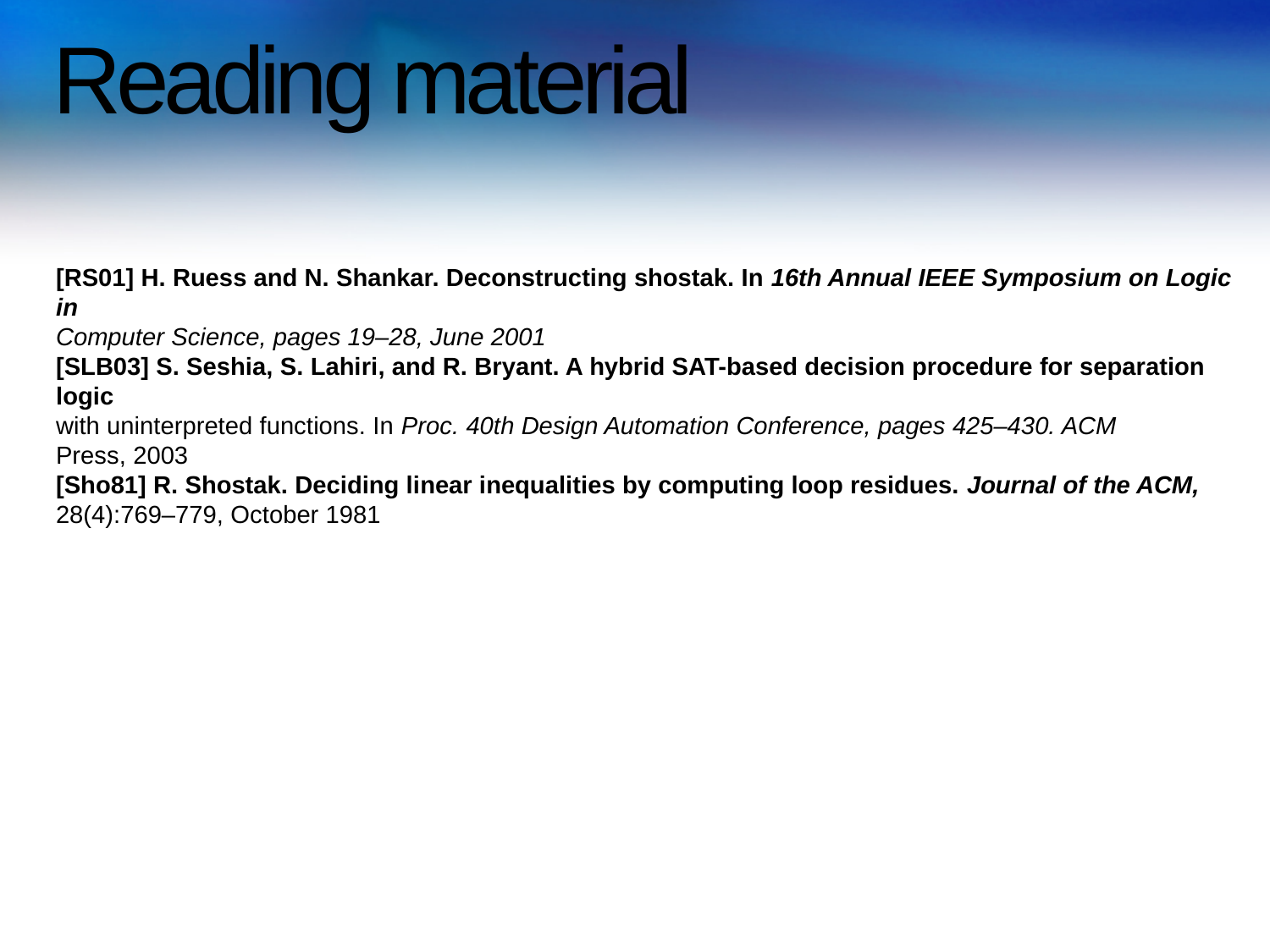

# Reading material
[RS01] H. Ruess and N. Shankar. Deconstructing shostak. In 16th Annual IEEE Symposium on Logic in
Computer Science, pages 19–28, June 2001
[SLB03] S. Seshia, S. Lahiri, and R. Bryant. A hybrid SAT-based decision procedure for separation logic
with uninterpreted functions. In Proc. 40th Design Automation Conference, pages 425–430. ACM
Press, 2003
[Sho81] R. Shostak. Deciding linear inequalities by computing loop residues. Journal of the ACM,
28(4):769–779, October 1981